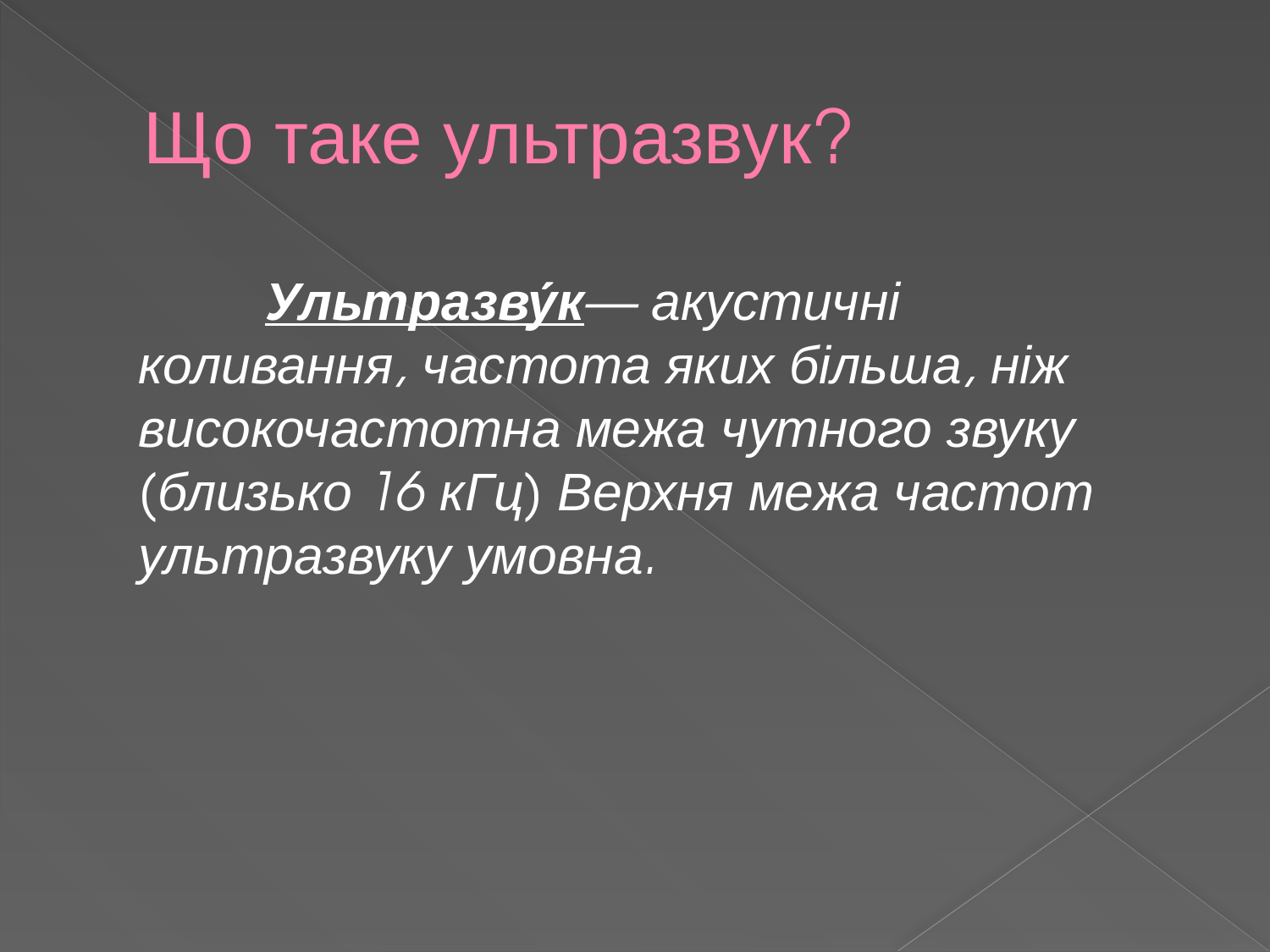

# Що таке ультразвук?
		Ультразву́к— акустичні коливання, частота яких більша, ніж високочастотна межа чутного звуку (близько 16 кГц) Верхня межа частот ультразвуку умовна.